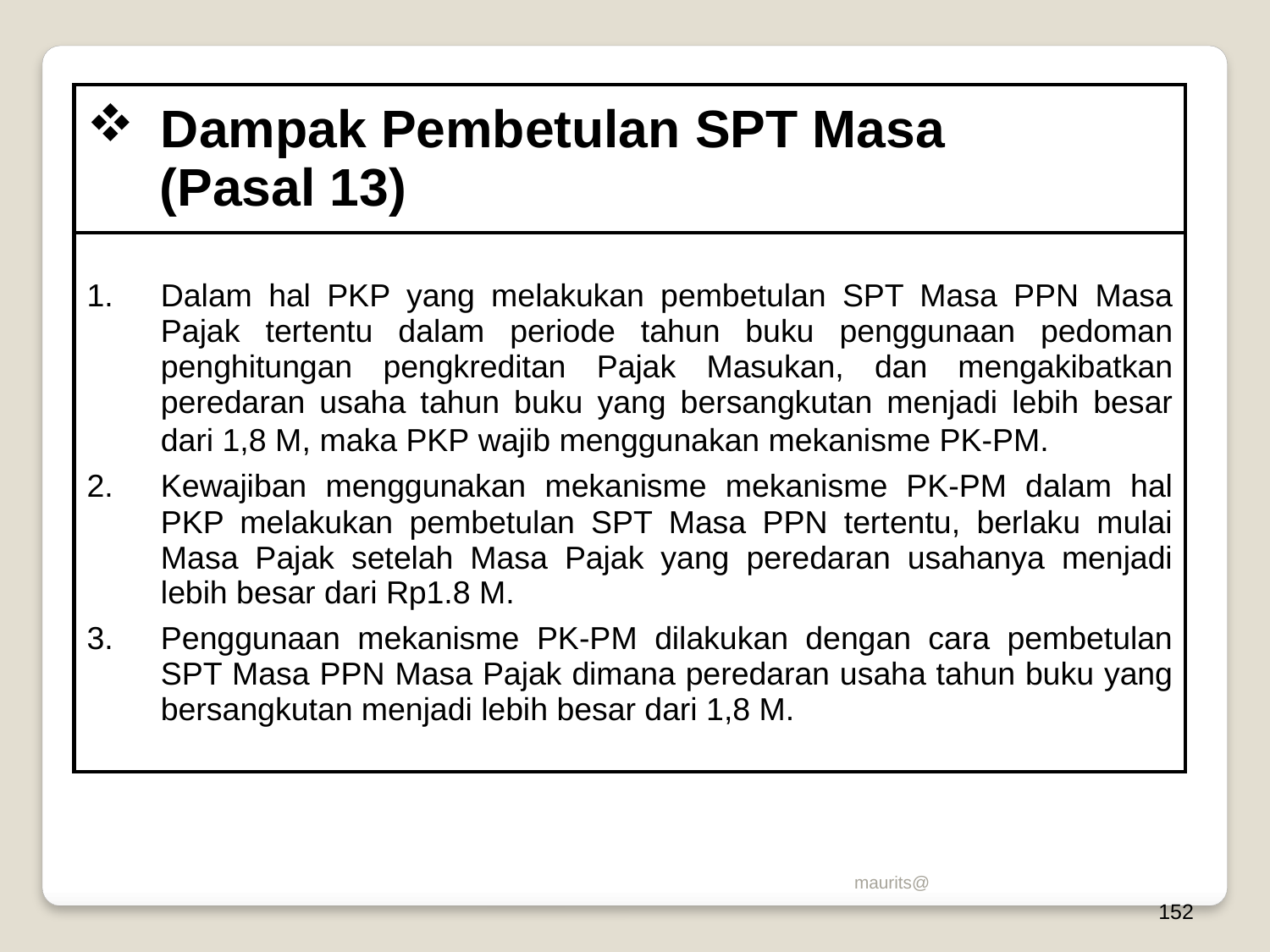

| Dampak Pembetulan SPT Masa (Pasal 13) |
| --- |
| Dalam hal PKP yang melakukan pembetulan SPT Masa PPN Masa Pajak tertentu dalam periode tahun buku penggunaan pedoman penghitungan pengkreditan Pajak Masukan, dan mengakibatkan peredaran usaha tahun buku yang bersangkutan menjadi lebih besar dari 1,8 M, maka PKP wajib menggunakan mekanisme PK-PM. Kewajiban menggunakan mekanisme mekanisme PK-PM dalam hal PKP melakukan pembetulan SPT Masa PPN tertentu, berlaku mulai Masa Pajak setelah Masa Pajak yang peredaran usahanya menjadi lebih besar dari Rp1.8 M. Penggunaan mekanisme PK-PM dilakukan dengan cara pembetulan SPT Masa PPN Masa Pajak dimana peredaran usaha tahun buku yang bersangkutan menjadi lebih besar dari 1,8 M. |
maurits@
152